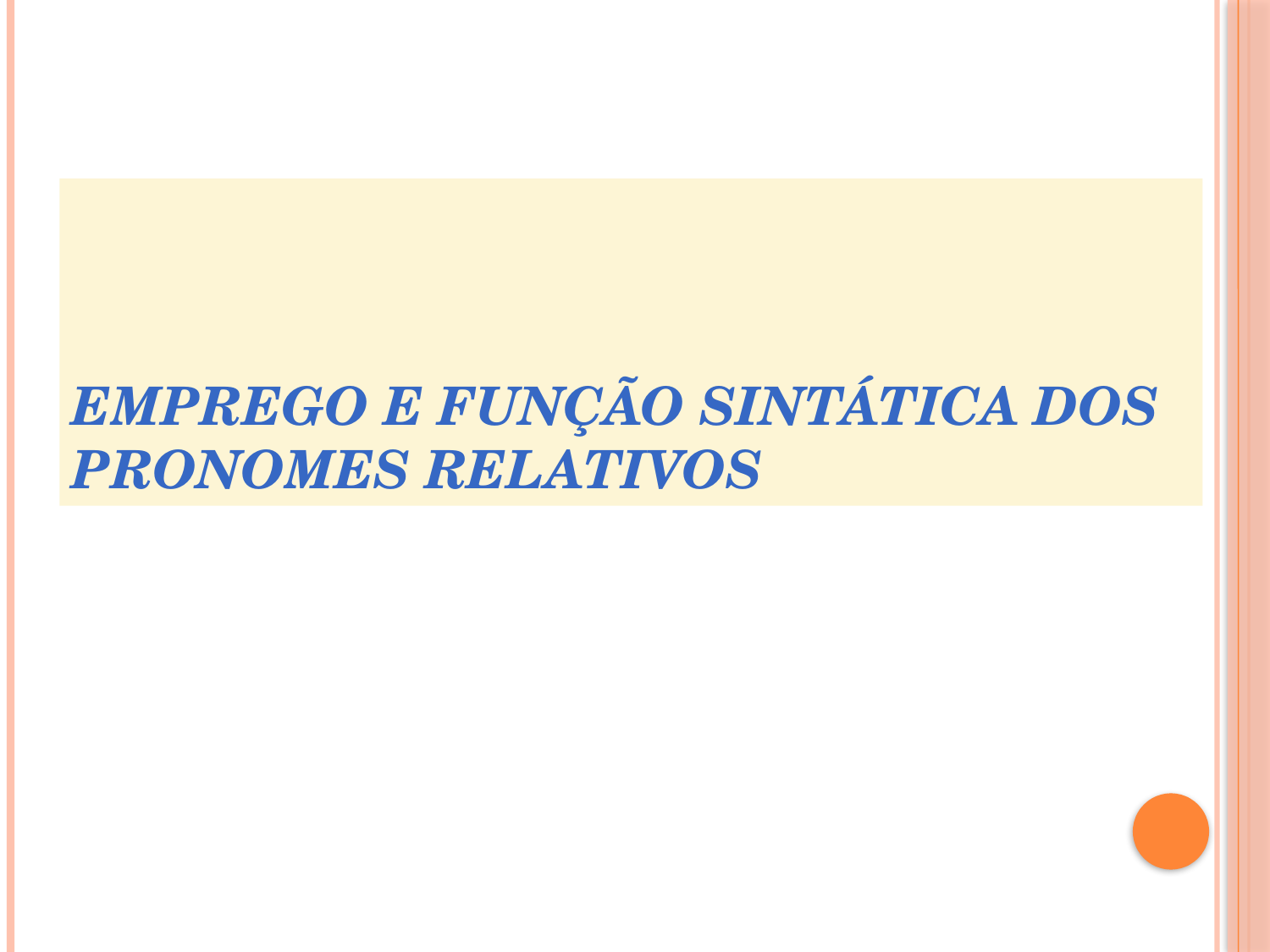

# Emprego e Função Sintática dos Pronomes Relativos